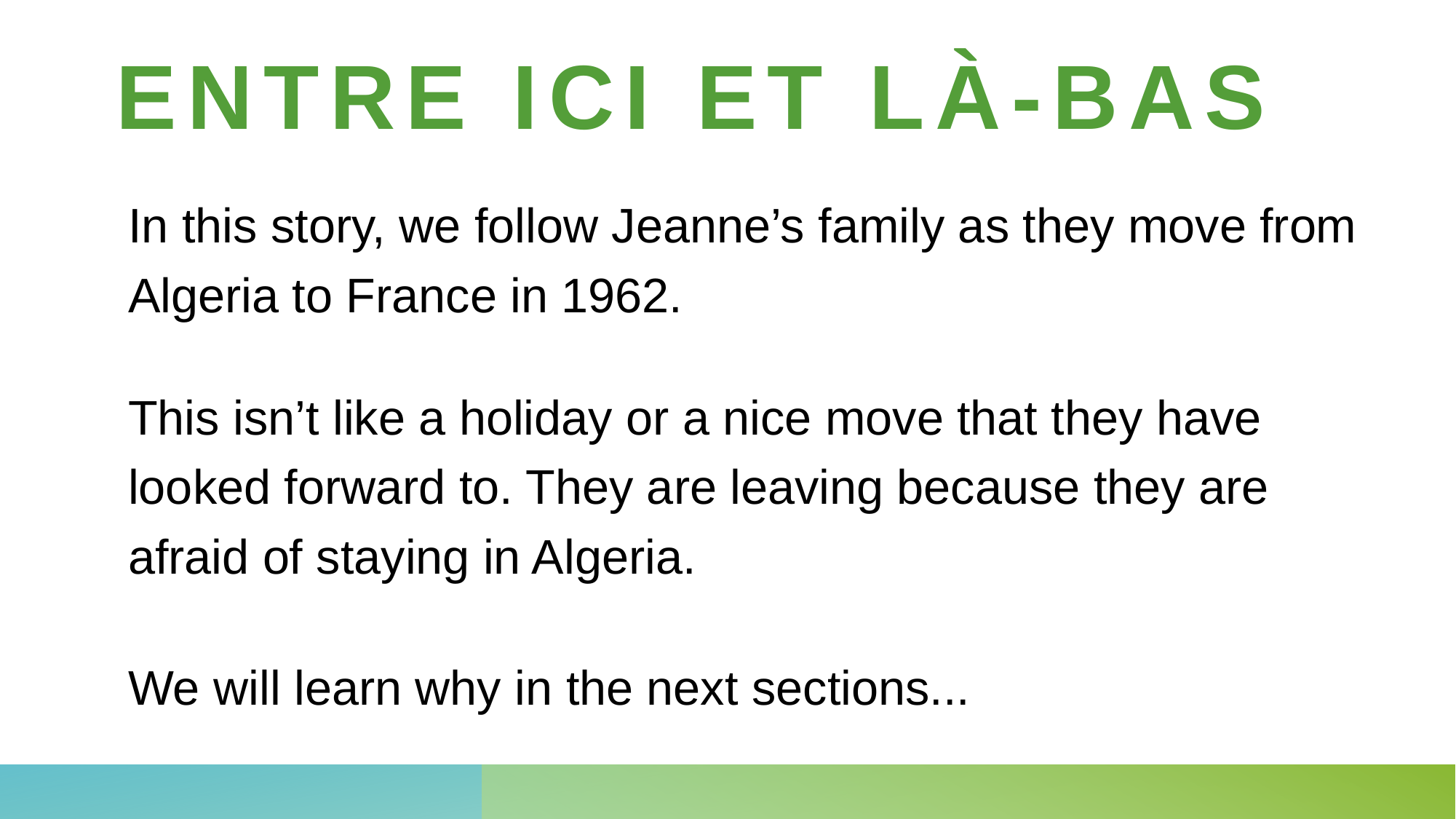

# Entre ici et là-bas
In this story, we follow Jeanne’s family as they move from Algeria to France in 1962.

This isn’t like a holiday or a nice move that they have looked forward to. They are leaving because they are afraid of staying in Algeria.

We will learn why in the next sections...